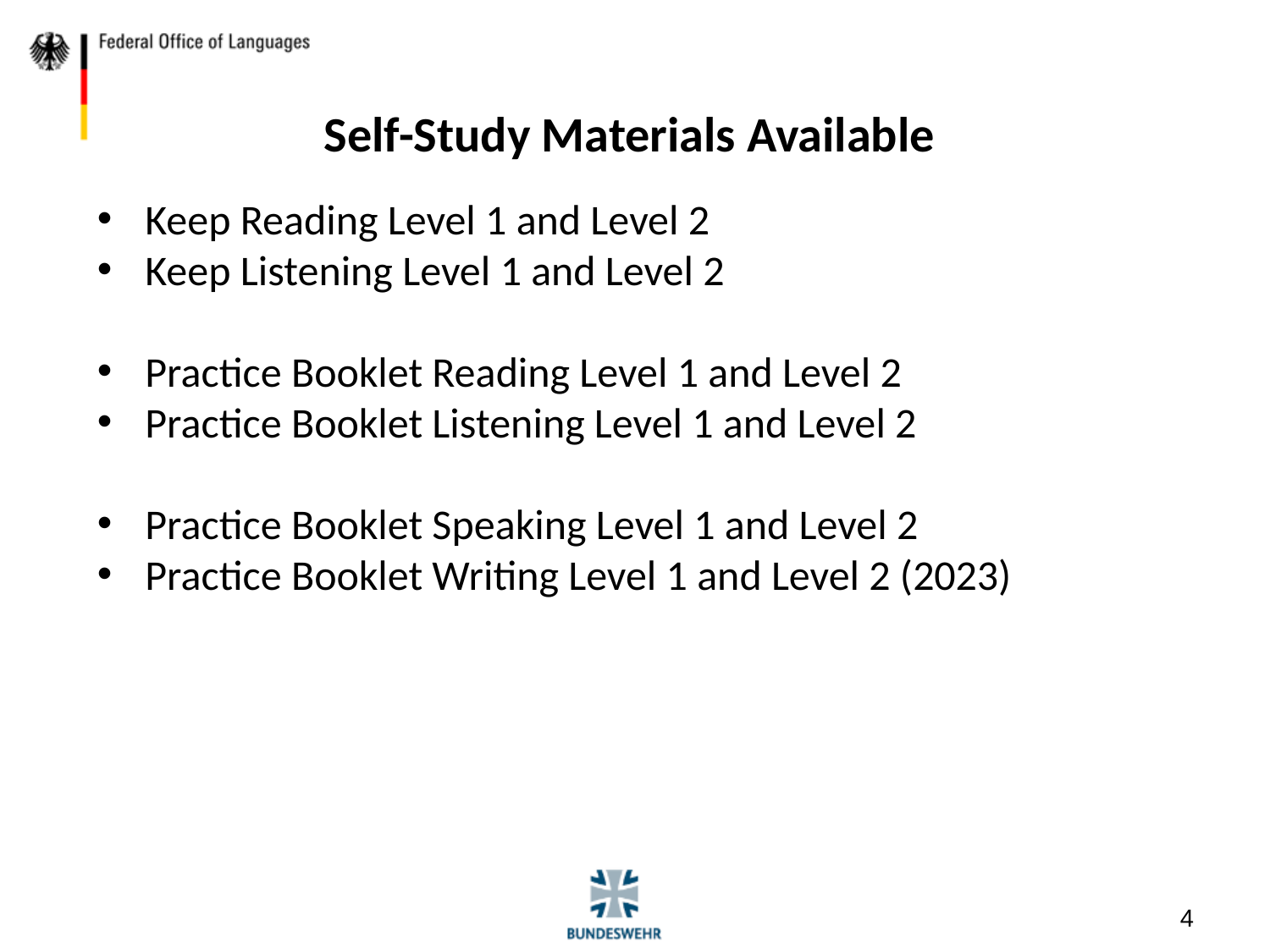

Self-Study Materials Available
Keep Reading Level 1 and Level 2
Keep Listening Level 1 and Level 2

Practice Booklet Reading Level 1 and Level 2
Practice Booklet Listening Level 1 and Level 2

Practice Booklet Speaking Level 1 and Level 2
Practice Booklet Writing Level 1 and Level 2 (2023)
4